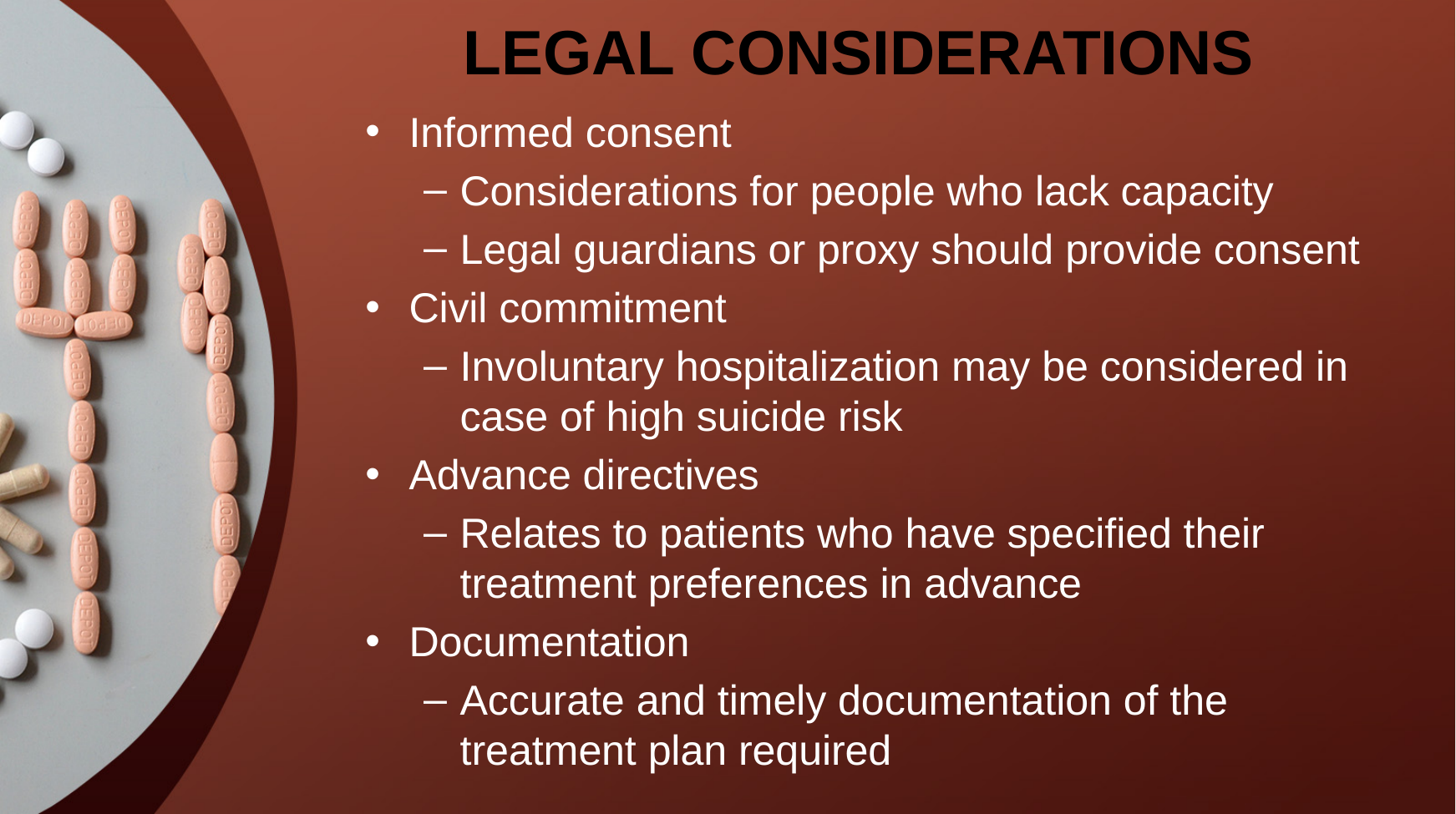

# LEGAL CONSIDERATIONS
Informed consent
Considerations for people who lack capacity
Legal guardians or proxy should provide consent
Civil commitment
Involuntary hospitalization may be considered in case of high suicide risk
Advance directives
Relates to patients who have specified their treatment preferences in advance
Documentation
Accurate and timely documentation of the treatment plan required